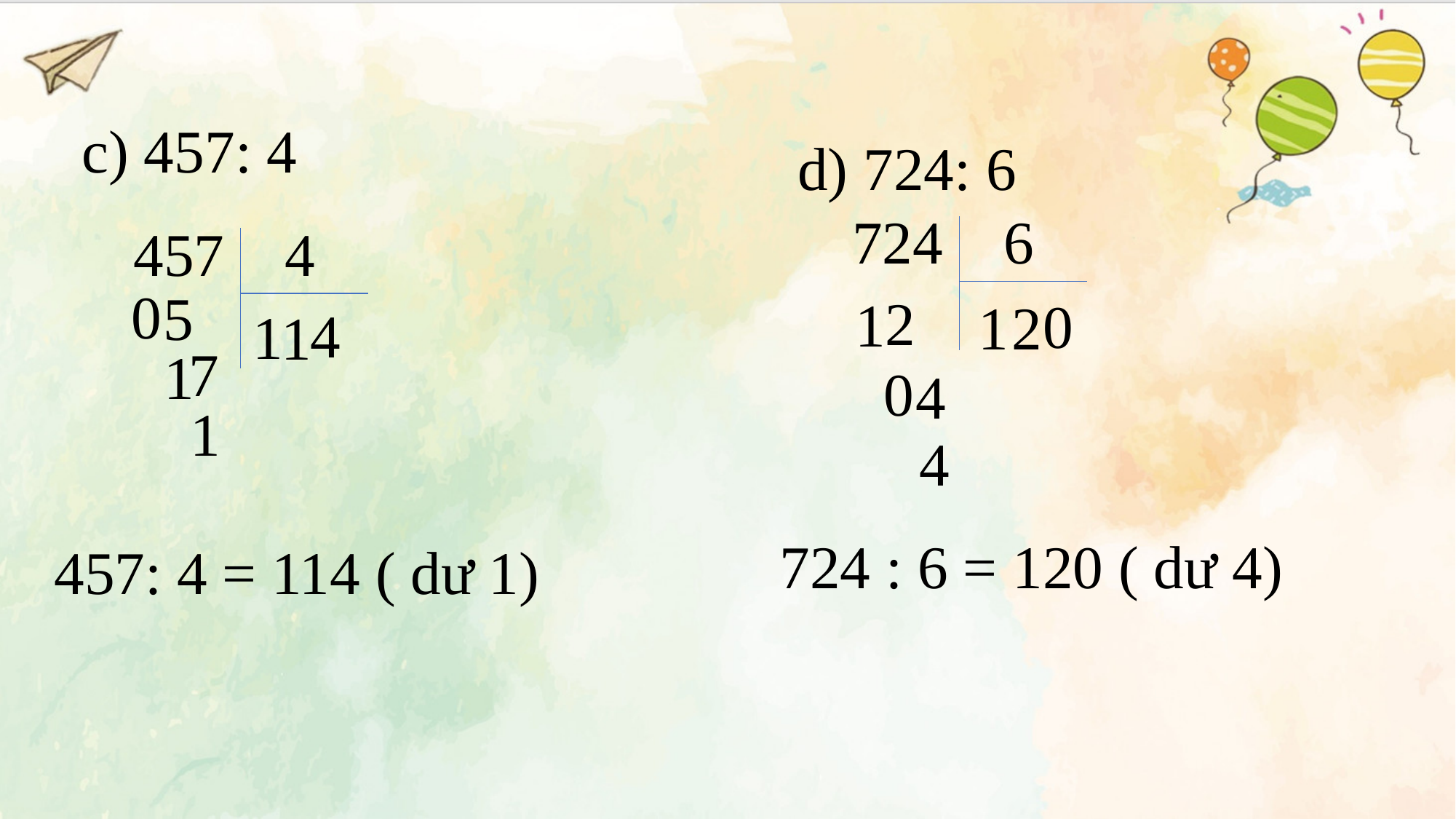

c) 457: 4
d) 724: 6
724    6
457    4
0
5
2
1
0
1
2
4
1
1
7
1
0
4
1
4
724 : 6 = 120 ( dư 4)
457: 4 = 114 ( dư 1)